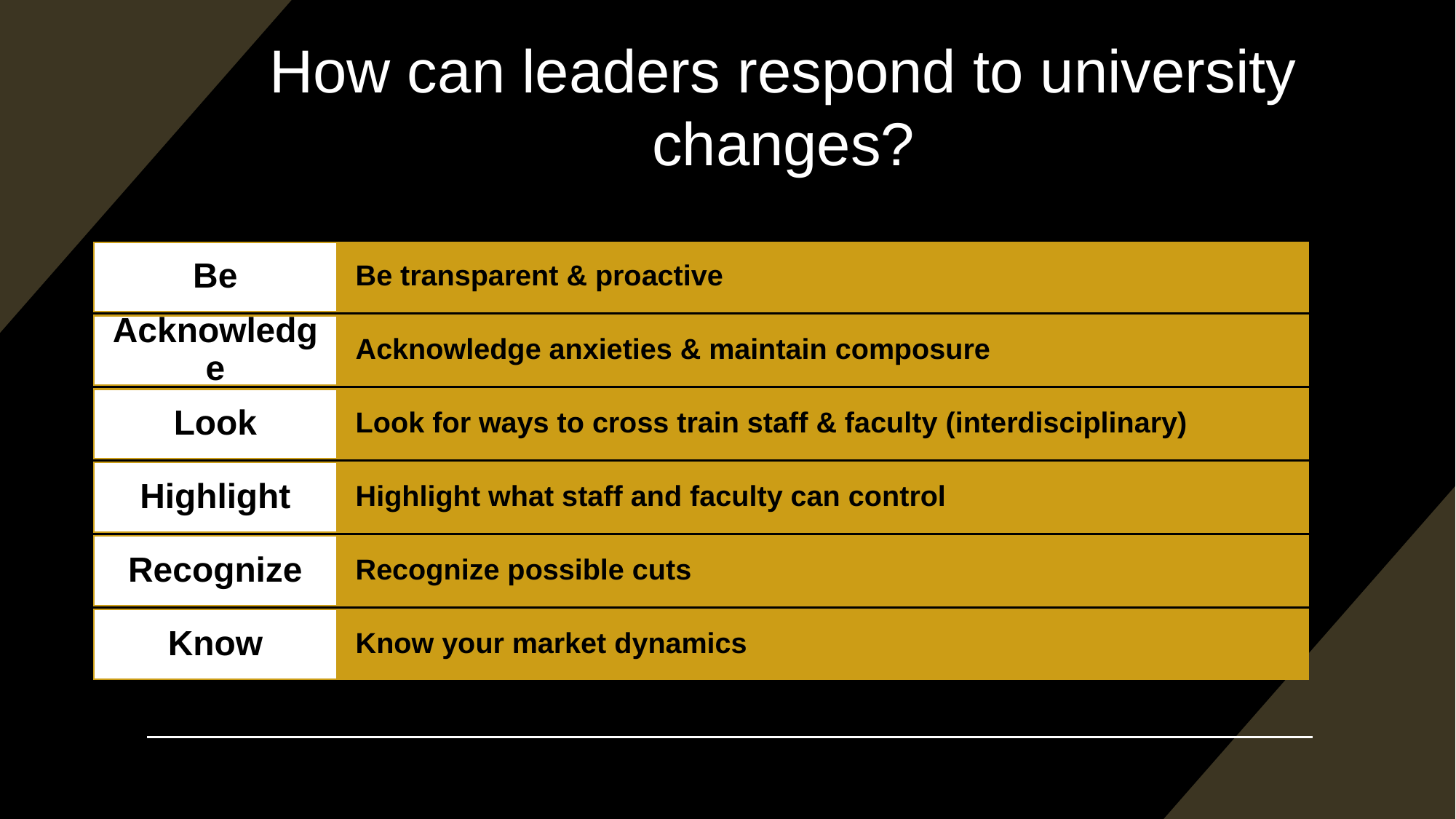

# How can leaders respond to university changes?
Be transparent & proactive
Be
Acknowledge anxieties & maintain composure
Acknowledge
Look for ways to cross train staff & faculty (interdisciplinary)
Look
Highlight what staff and faculty can control
Highlight
Recognize possible cuts
Recognize
Know your market dynamics
Know